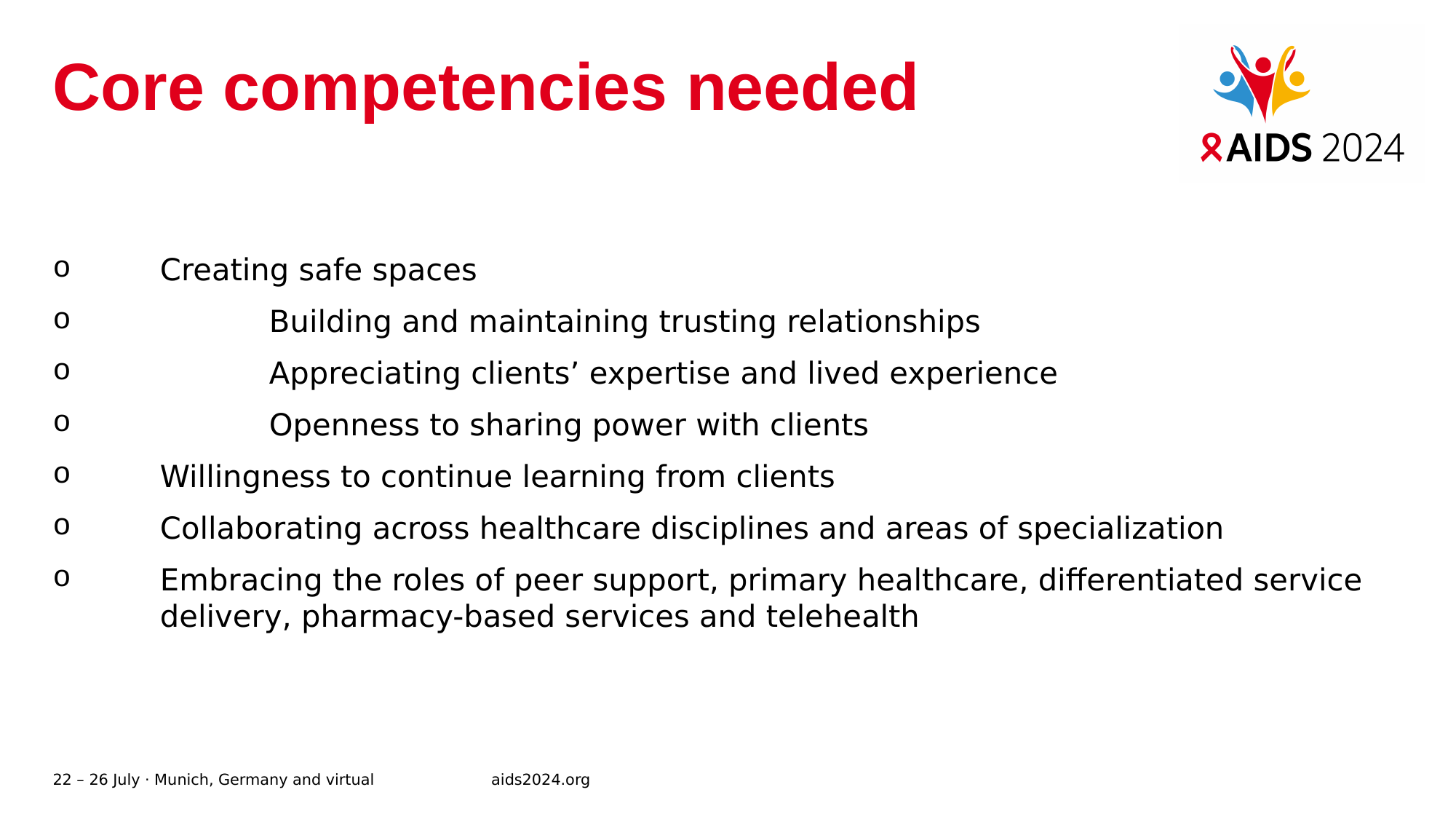

# Core competencies needed
Creating safe spaces
	Building and maintaining trusting relationships
	Appreciating clients’ expertise and lived experience
	Openness to sharing power with clients
Willingness to continue learning from clients
Collaborating across healthcare disciplines and areas of specialization
Embracing the roles of peer support, primary healthcare, differentiated service delivery, pharmacy-based services and telehealth